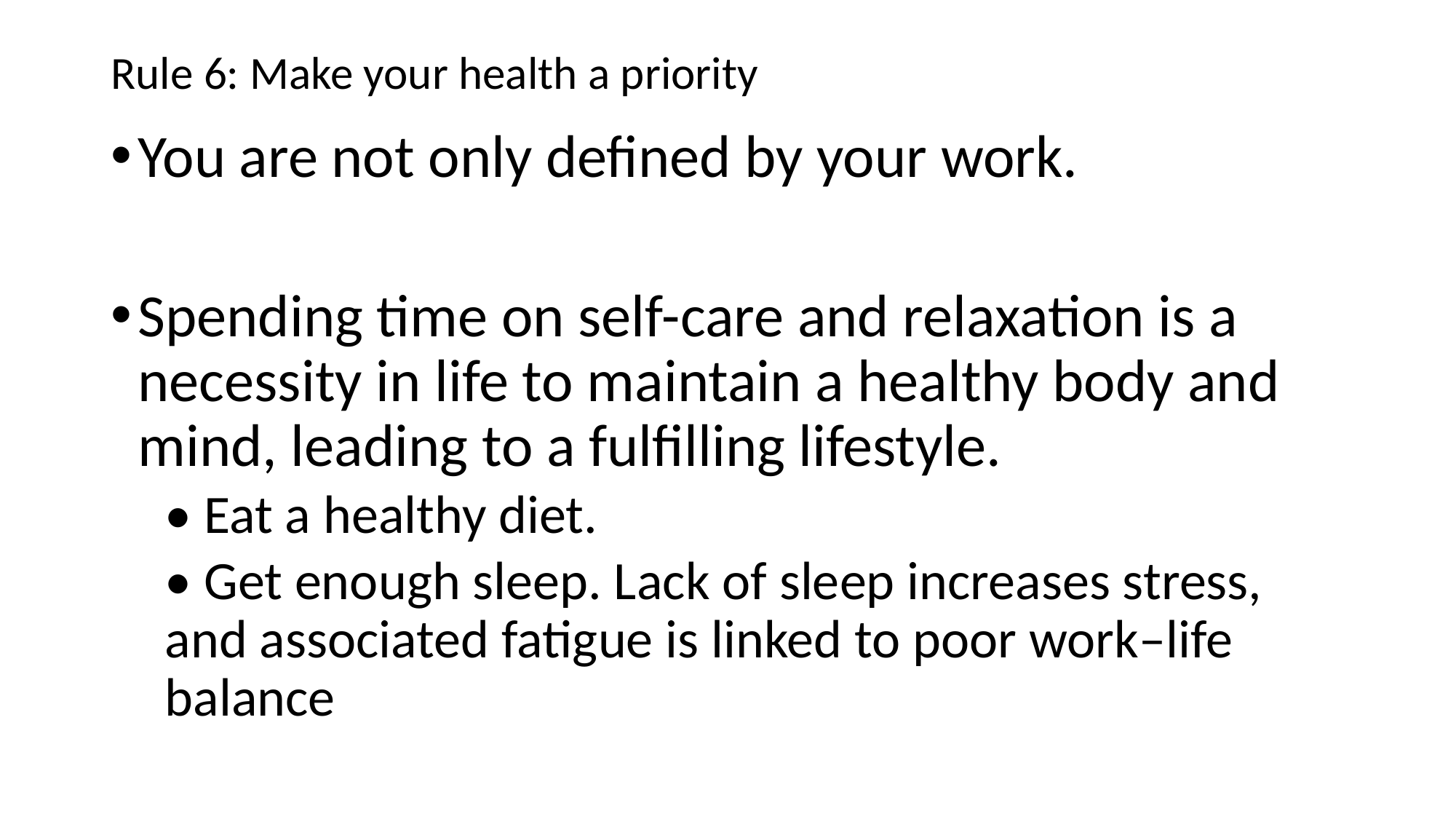

# Rule 6: Make your health a priority
You are not only defined by your work.

Spending time on self-care and relaxation is a necessity in life to maintain a healthy body and mind, leading to a fulfilling lifestyle.
• Eat a healthy diet.
• Get enough sleep. Lack of sleep increases stress, and associated fatigue is linked to poor work–life balance